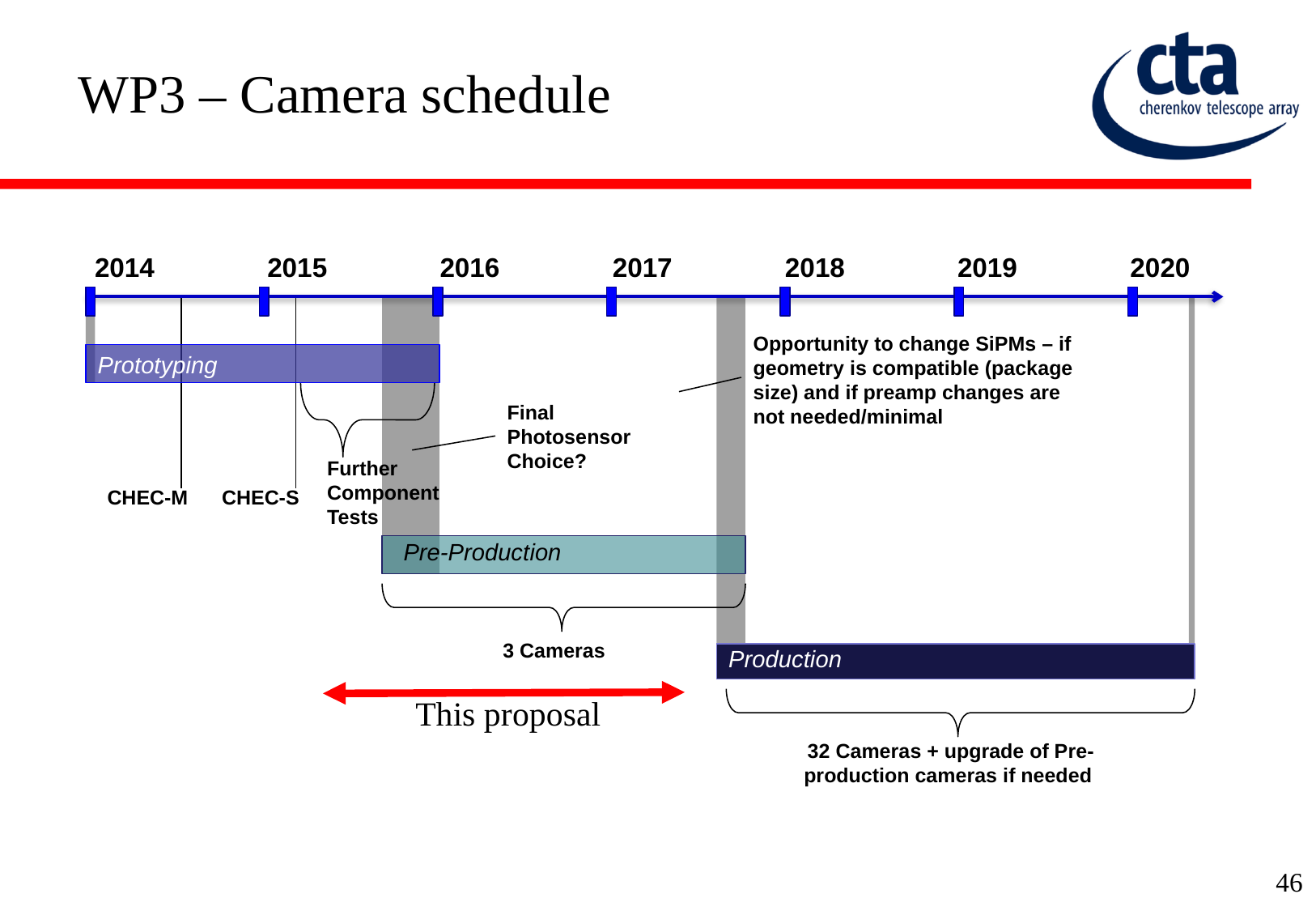

# WP3 – Camera schedule
2014

2015

2016

2017

2018

2019

2020

Prototyping

Final Photosensor Choice?

Further Component Tests

CHEC-M

CHEC-S

Pre-Production

3 Cameras
Production

32 Cameras + upgrade of Pre-production cameras if needed

Opportunity to change SiPMs – if geometry is compatible (package size) and if preamp changes are not needed/minimal

This proposal
46